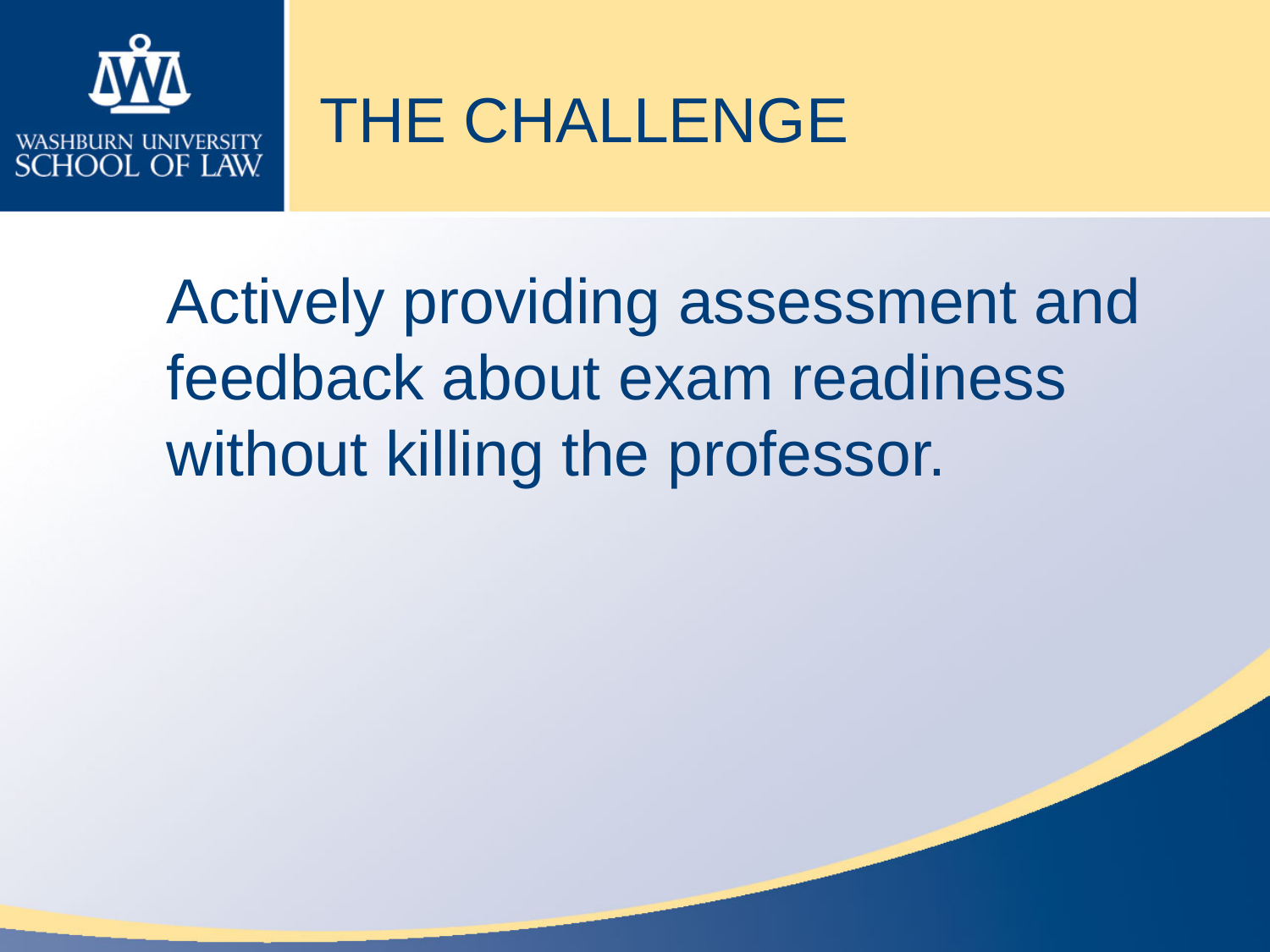

# THE CHALLENGE

	Actively providing assessment and feedback about exam readiness without killing the professor.